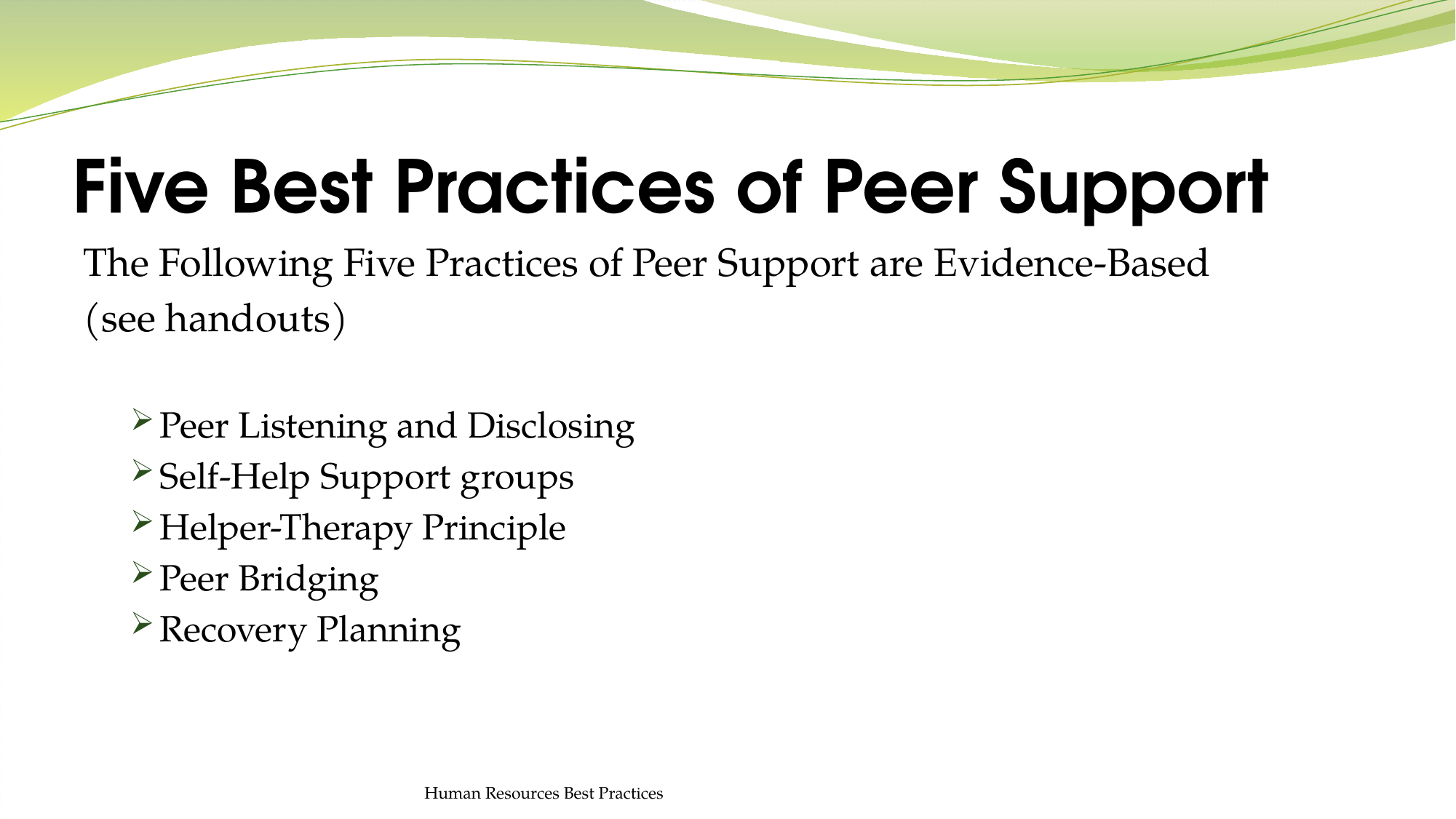

# Five Best Practices of Peer Support
The Following Five Practices of Peer Support are Evidence-Based
(see handouts)

Peer Listening and Disclosing
Self-Help Support groups
Helper-Therapy Principle
Peer Bridging
Recovery Planning

Human Resources Best Practices